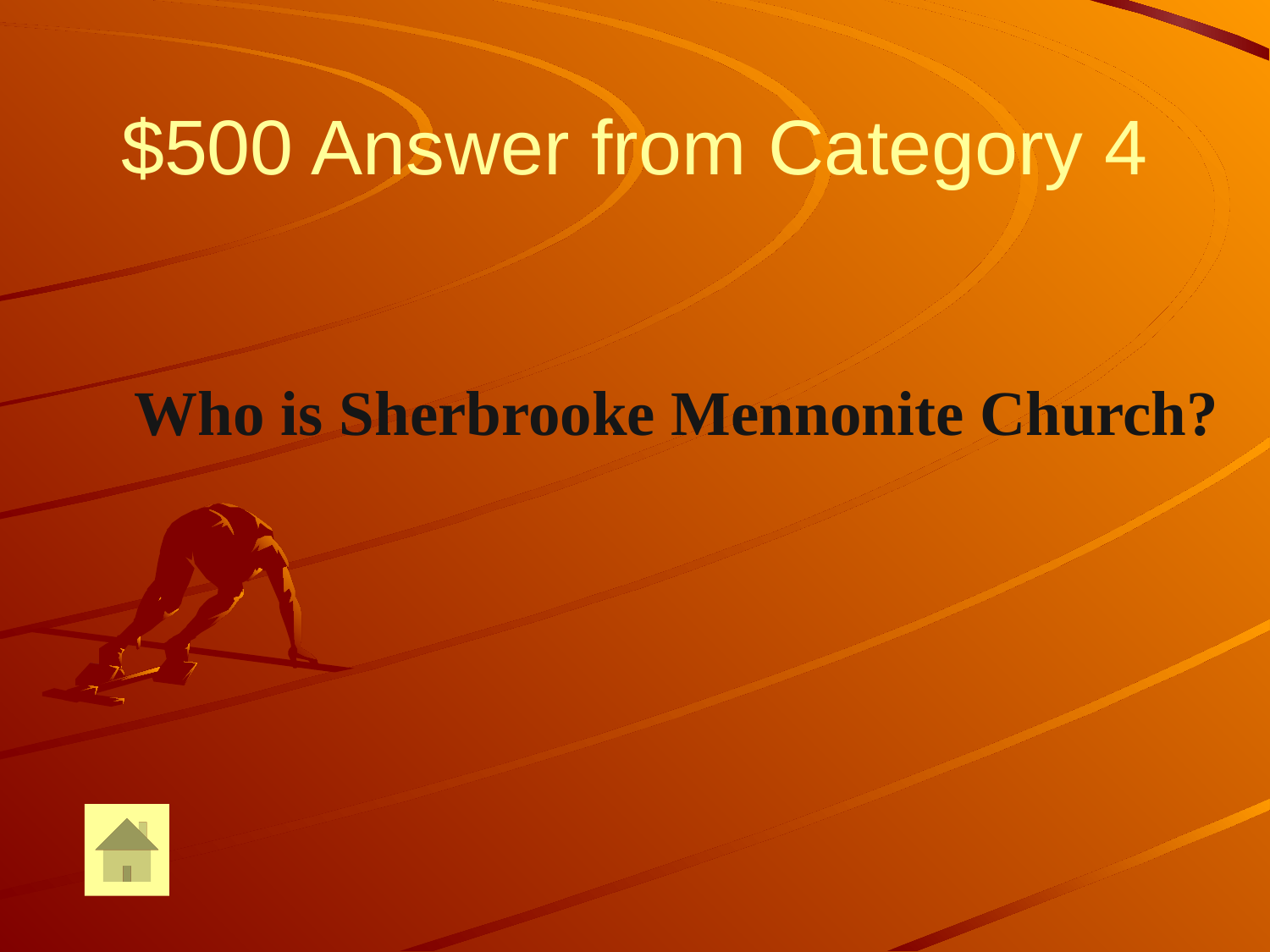

# $500 Answer from Category 4
 Who is Sherbrooke Mennonite Church?